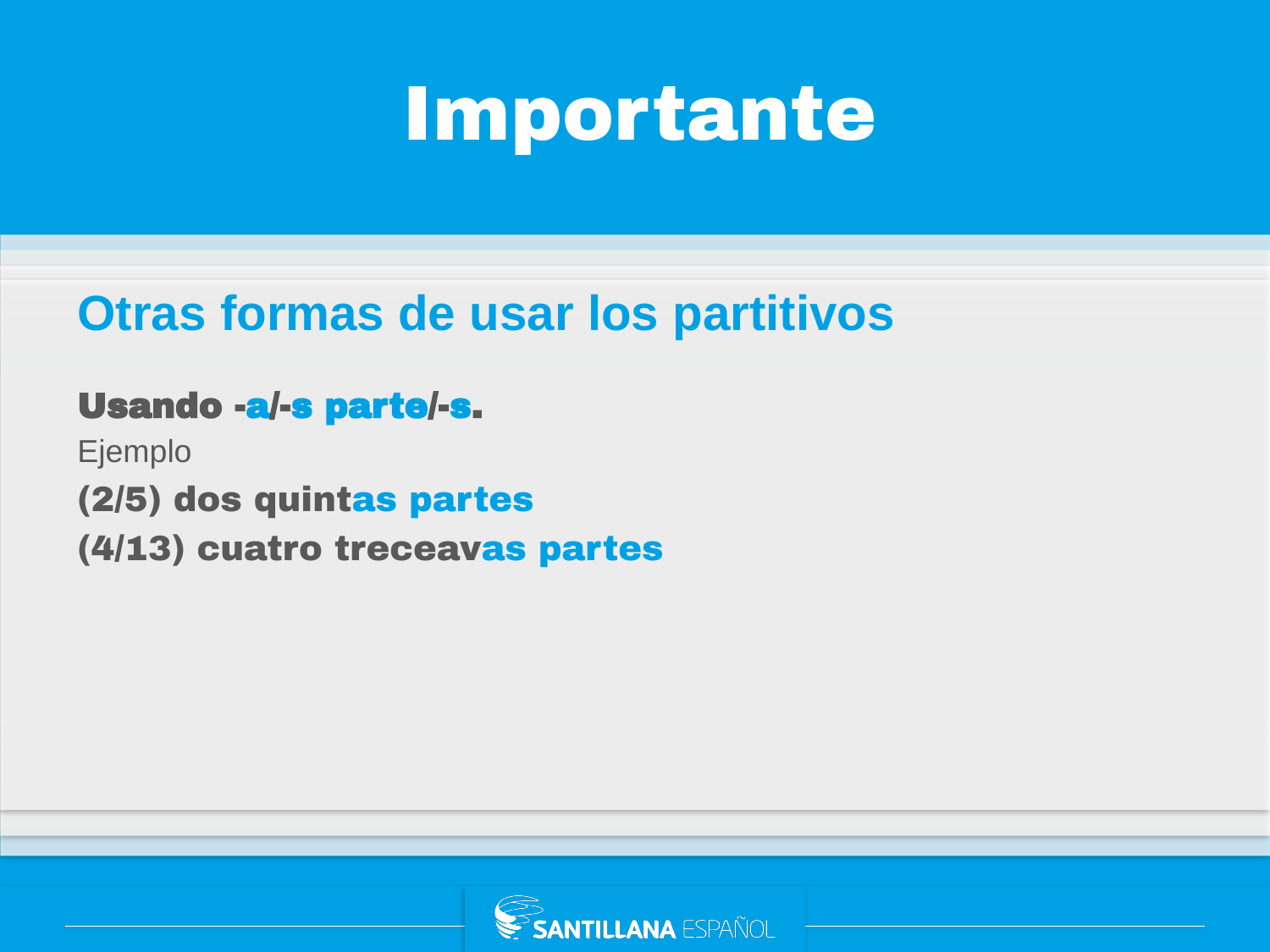

Importante
Otras formas de usar los partitivos
Usando -a/-s parte/-s.
Ejemplo
(2/5) dos quintas partes
(4/13) cuatro treceavas partes